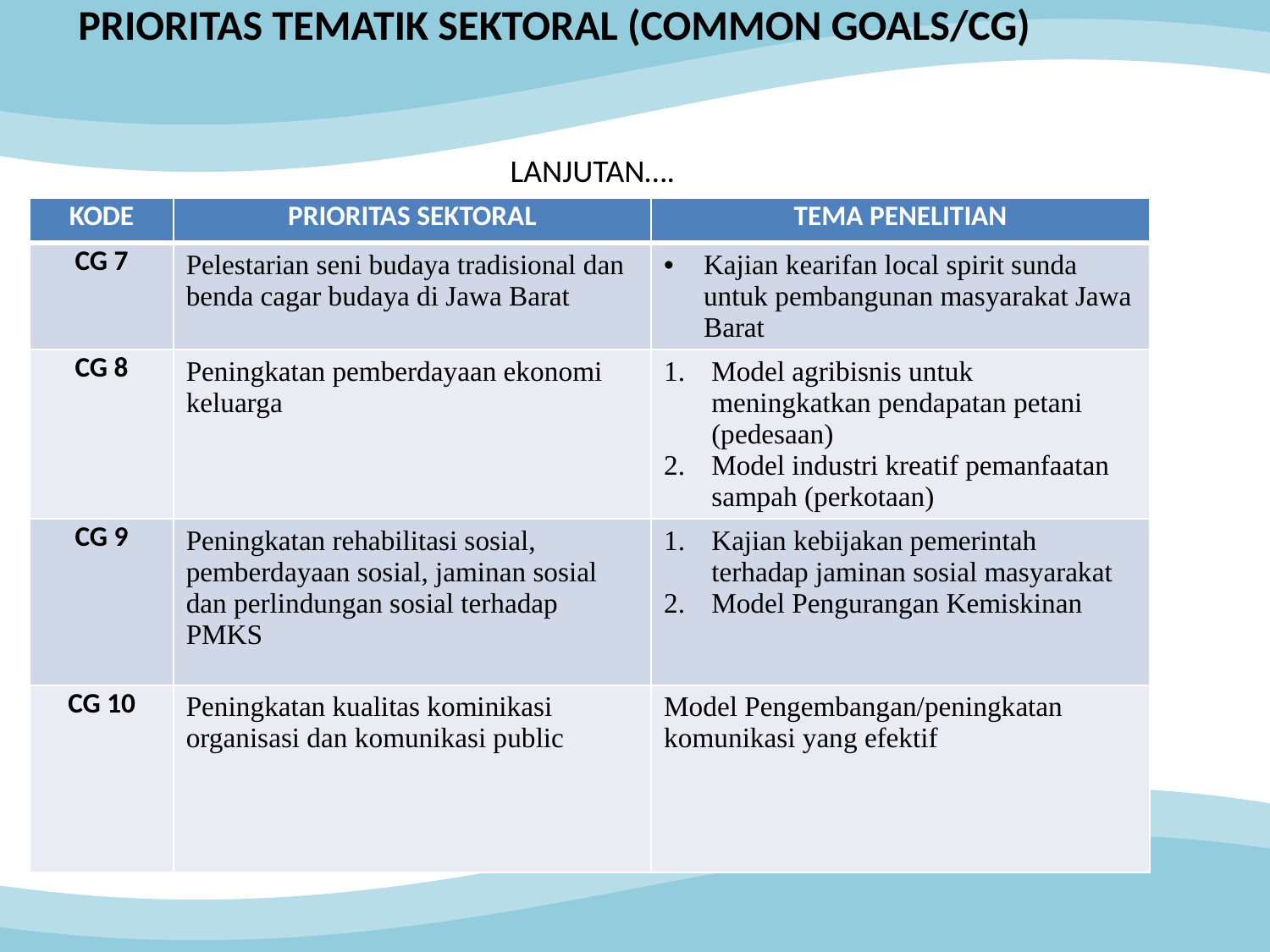

# PRIORITAS TEMATIK SEKTORAL (COMMON GOALS/CG) LANJUTAN….
| KODE | PRIORITAS SEKTORAL | TEMA PENELITIAN |
| --- | --- | --- |
| CG 7 | Pelestarian seni budaya tradisional dan benda cagar budaya di Jawa Barat | Kajian kearifan local spirit sunda untuk pembangunan masyarakat Jawa Barat |
| CG 8 | Peningkatan pemberdayaan ekonomi keluarga | Model agribisnis untuk meningkatkan pendapatan petani (pedesaan) Model industri kreatif pemanfaatan sampah (perkotaan) |
| CG 9 | Peningkatan rehabilitasi sosial, pemberdayaan sosial, jaminan sosial dan perlindungan sosial terhadap PMKS | Kajian kebijakan pemerintah terhadap jaminan sosial masyarakat Model Pengurangan Kemiskinan |
| CG 10 | Peningkatan kualitas kominikasi organisasi dan komunikasi public | Model Pengembangan/peningkatan komunikasi yang efektif |